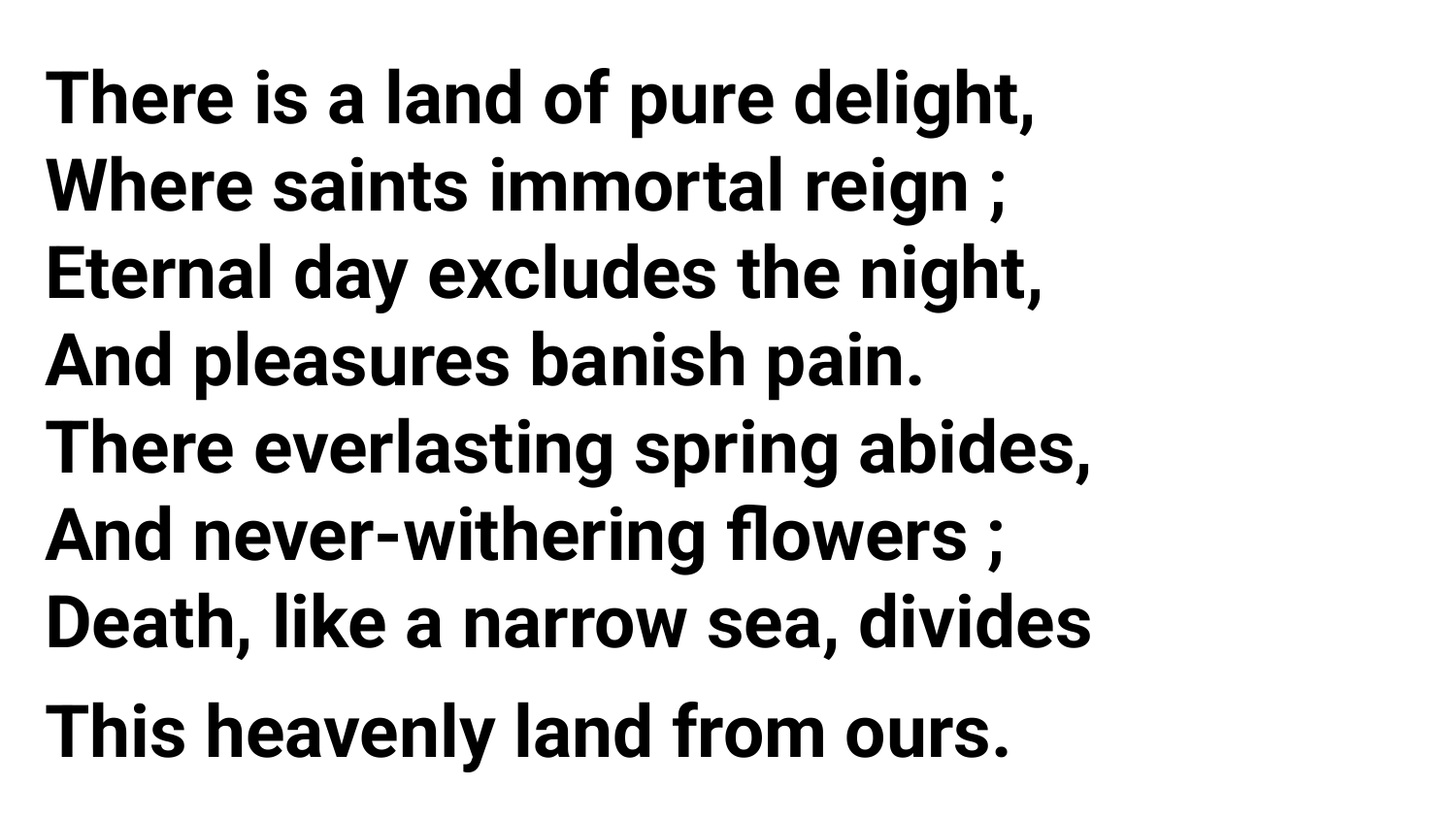

There is a land of pure delight,
Where saints immortal reign ;
Eternal day excludes the night,
And pleasures banish pain.
There everlasting spring abides,
And never-withering flowers ;
Death, like a narrow sea, divides
This heavenly land from ours.